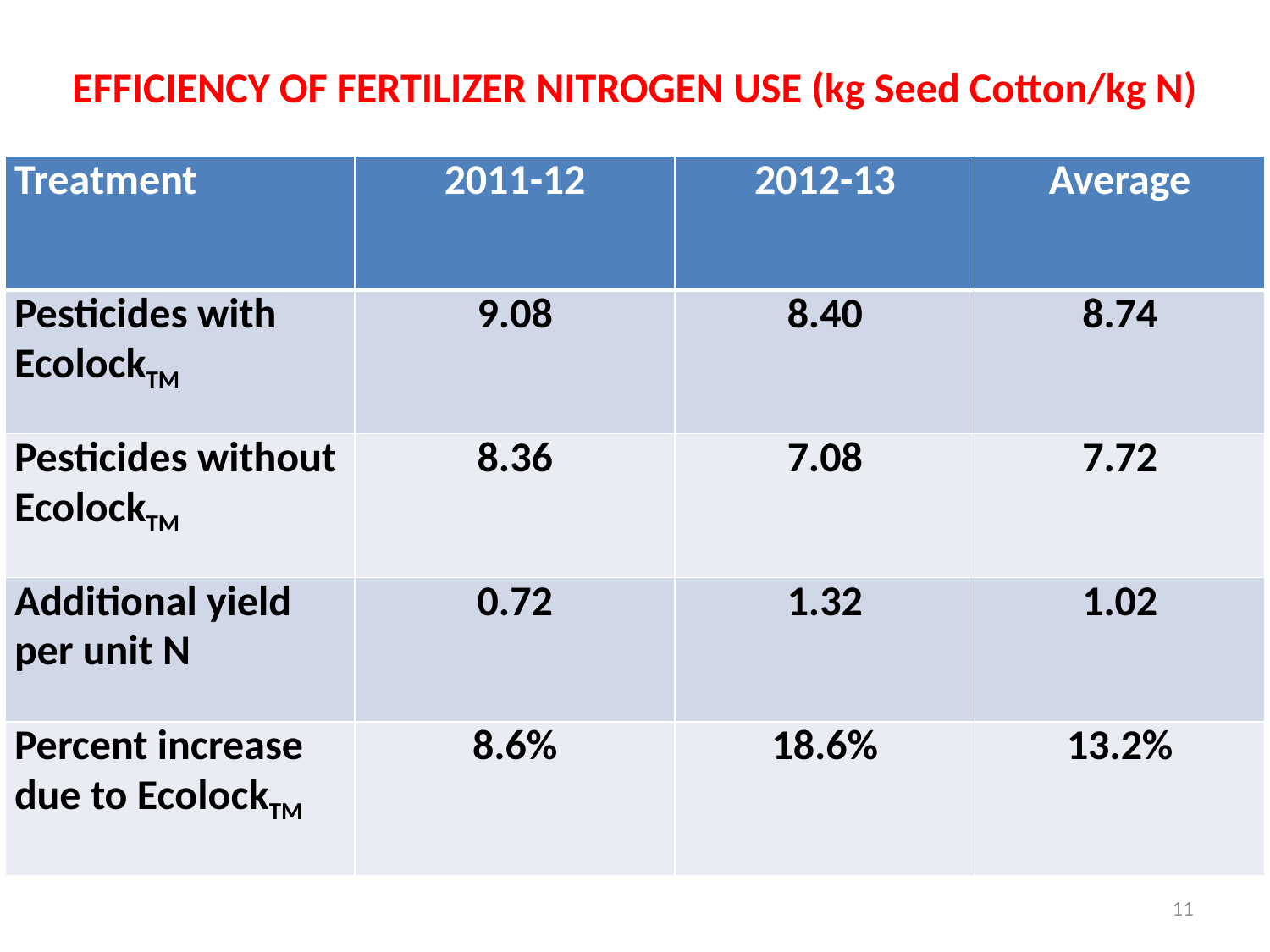

# EFFICIENCY OF FERTILIZER NITROGEN USE (kg Seed Cotton/kg N)
| Treatment | 2011-12 | 2012-13 | Average |
| --- | --- | --- | --- |
| Pesticides with EcolockTM | 9.08 | 8.40 | 8.74 |
| Pesticides without EcolockTM | 8.36 | 7.08 | 7.72 |
| Additional yield per unit N | 0.72 | 1.32 | 1.02 |
| Percent increase due to EcolockTM | 8.6% | 18.6% | 13.2% |
11